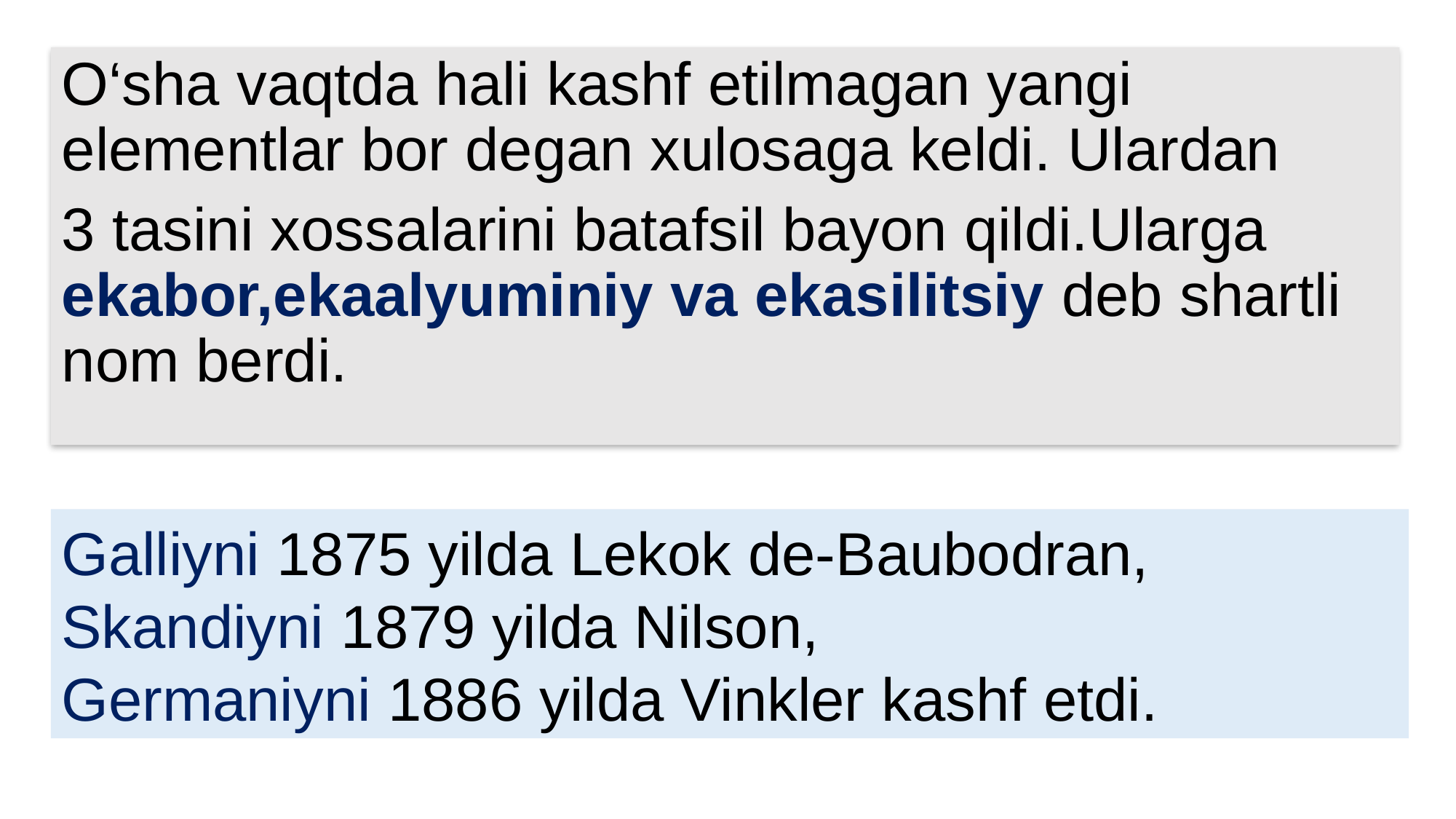

O‘sha vaqtda hali kashf etilmagan yangi elementlar bor degan xulosaga keldi. Ulardan
3 tasini xossalarini batafsil bayon qildi.Ularga ekabor,ekaalyuminiy va ekasilitsiy deb shartli nom berdi.
Galliyni 1875 yilda Lekok de-Baubodran,  Skandiyni 1879 yilda Nilson,
Germaniyni 1886 yilda Vinkler kashf etdi.